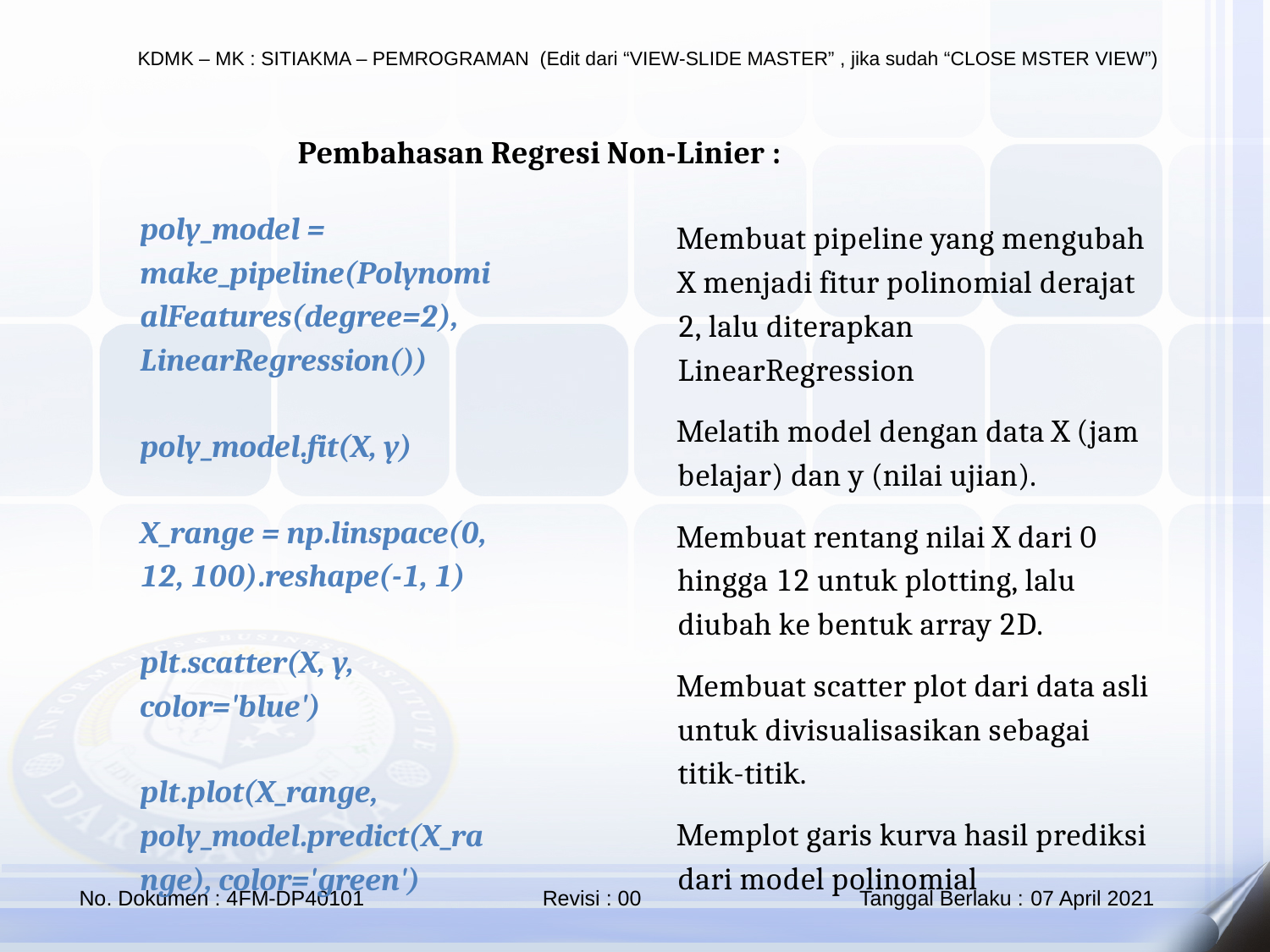

Pembahasan Regresi Non-Linier :
poly_model = make_pipeline(PolynomialFeatures(degree=2), LinearRegression())
poly_model.fit(X, y)
X_range = np.linspace(0, 12, 100).reshape(-1, 1)
plt.scatter(X, y, color='blue')
plt.plot(X_range, poly_model.predict(X_range), color='green')

Membuat pipeline yang mengubah X menjadi fitur polinomial derajat 2, lalu diterapkan LinearRegression
Melatih model dengan data X (jam belajar) dan y (nilai ujian).
Membuat rentang nilai X dari 0 hingga 12 untuk plotting, lalu diubah ke bentuk array 2D.
Membuat scatter plot dari data asli untuk divisualisasikan sebagai titik-titik.
Memplot garis kurva hasil prediksi dari model polinomial